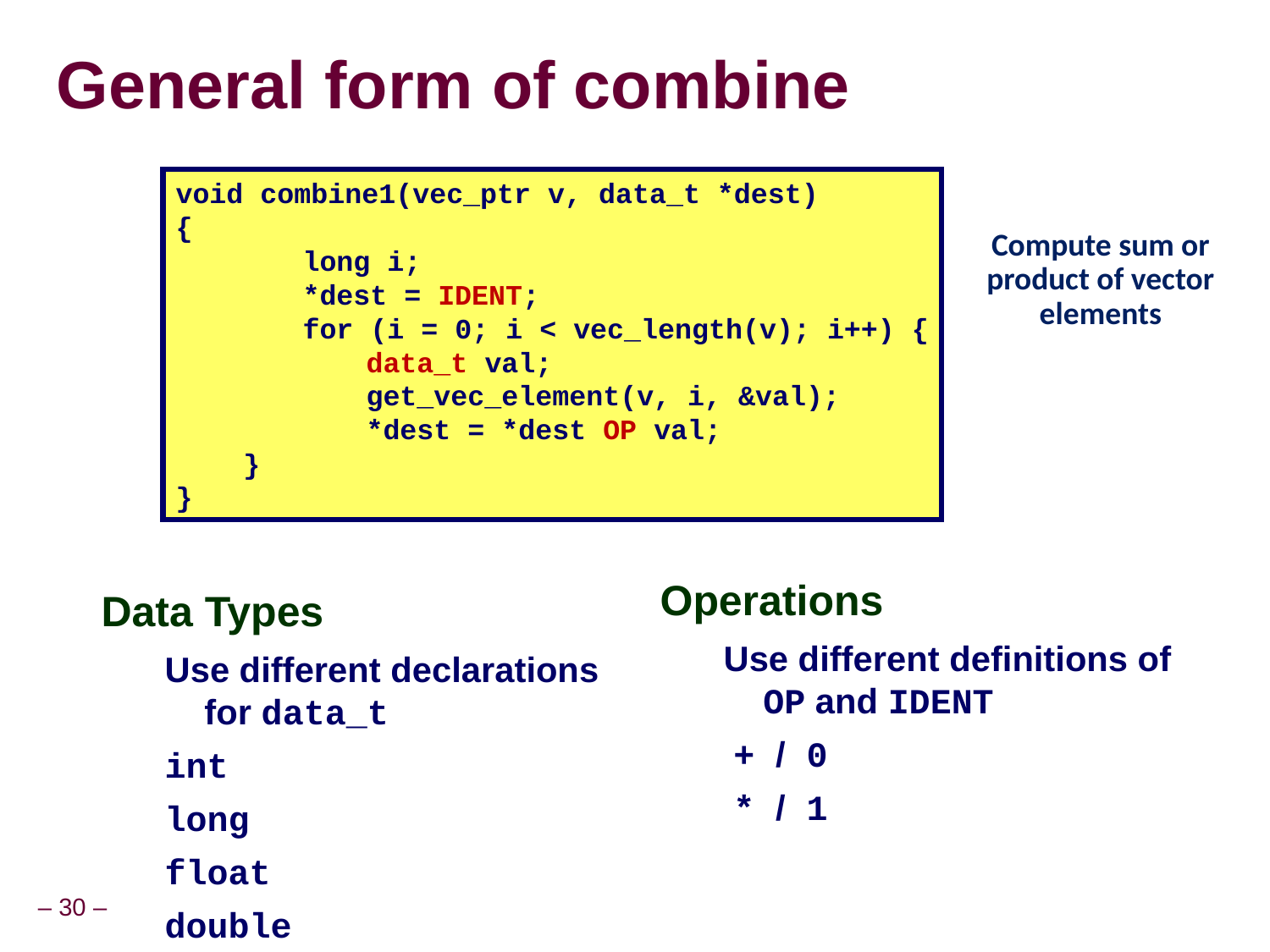

# General form of combine
void combine1(vec_ptr v, data_t *dest)
{
		long i;
		*dest = IDENT;
		for (i = 0; i < vec_length(v); i++) {
			data_t val;
			get_vec_element(v, i, &val);
			*dest = *dest OP val;
    }
}
Compute sum or product of vector elements
Operations
Use different definitions of OP and IDENT
 + / 0
 * / 1
Data Types
Use different declarations for data_t
int
long
float
double